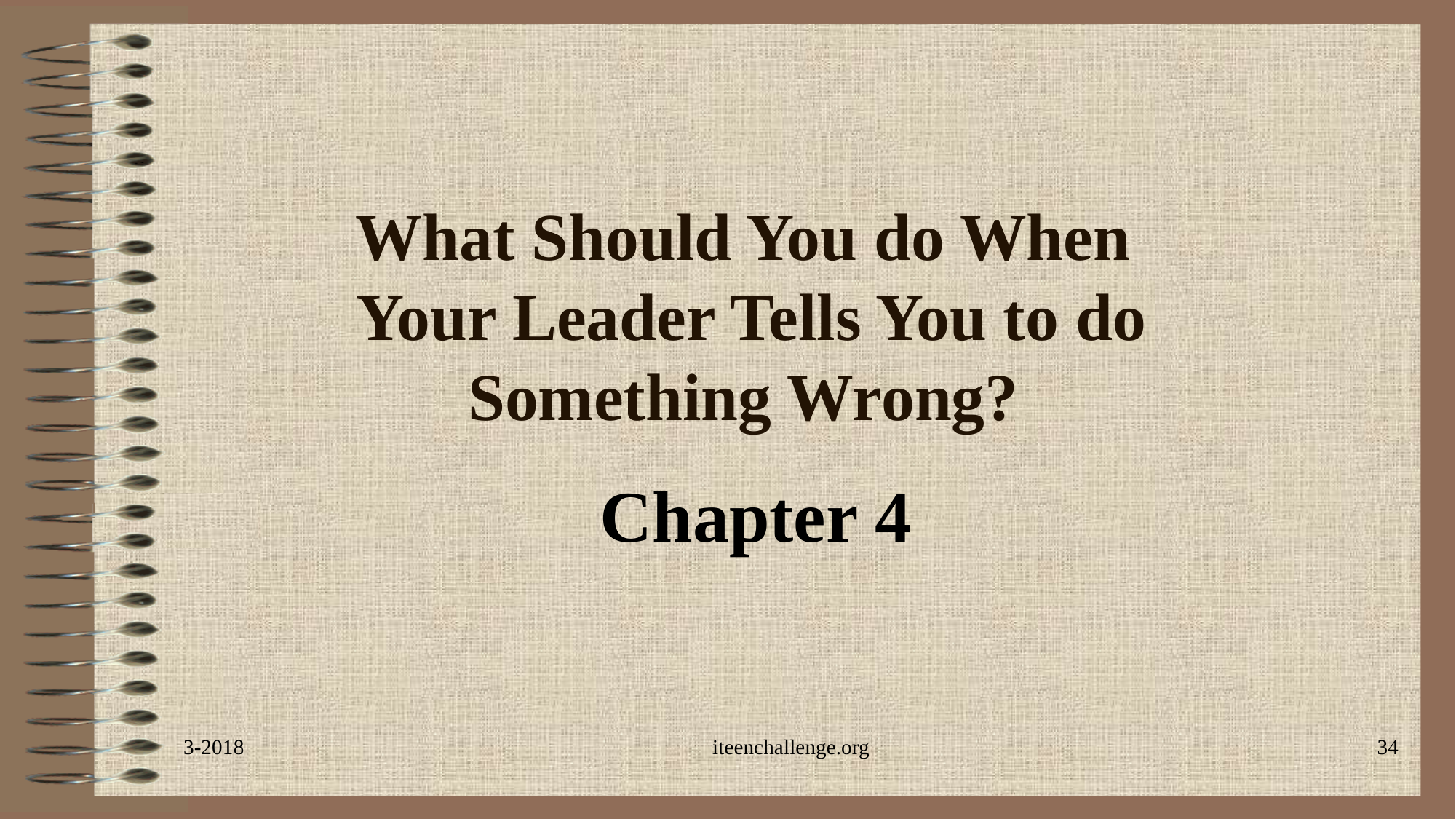

# What Should You do When Your Leader Tells You to do Something Wrong?
Chapter 4
3-2018
iteenchallenge.org
34